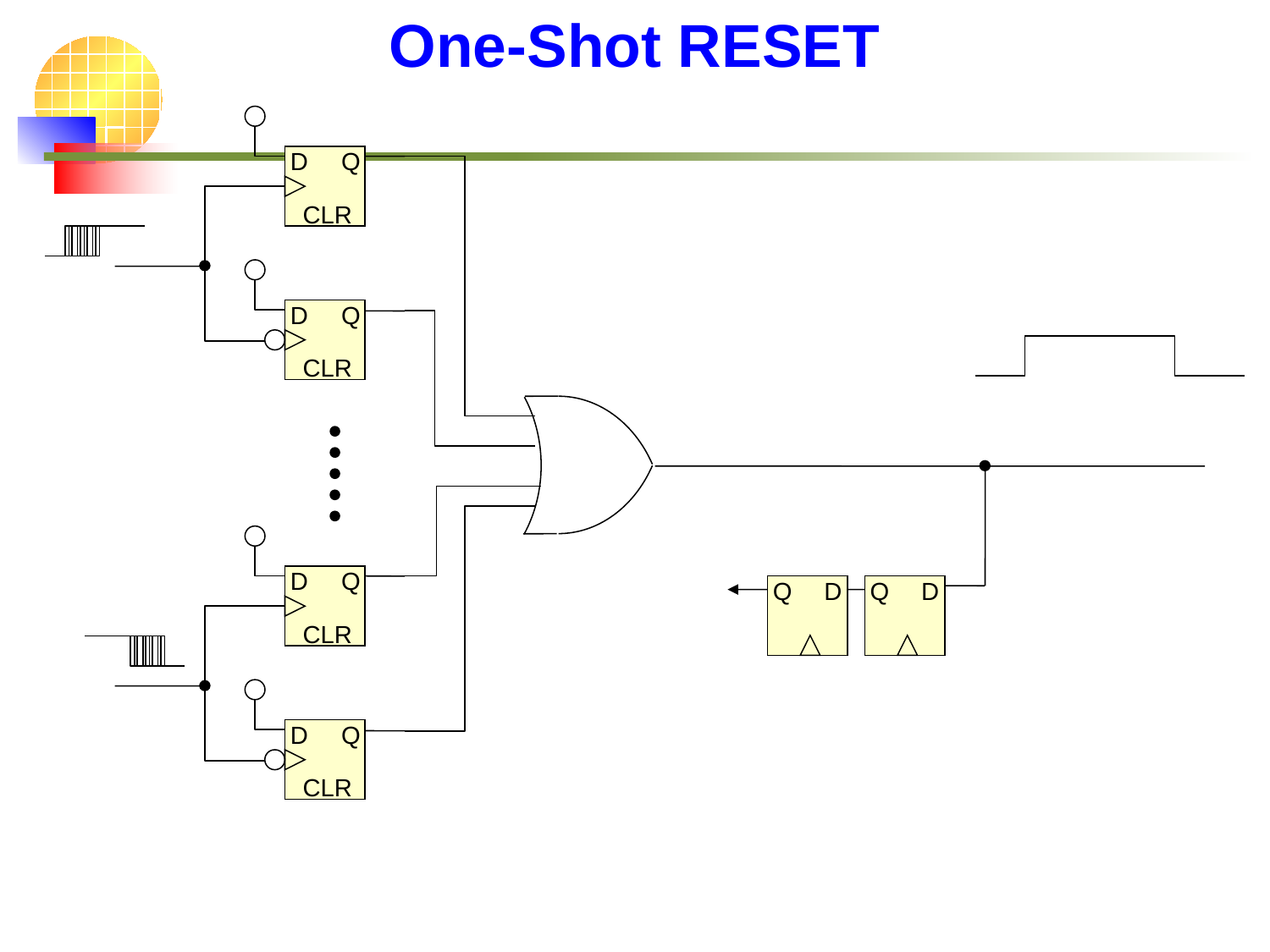

# One-Shot RESET

D
Q

CLR

D
Q

CLR

D
Q

CLR

D
Q

CLR

Q
D
Q
D